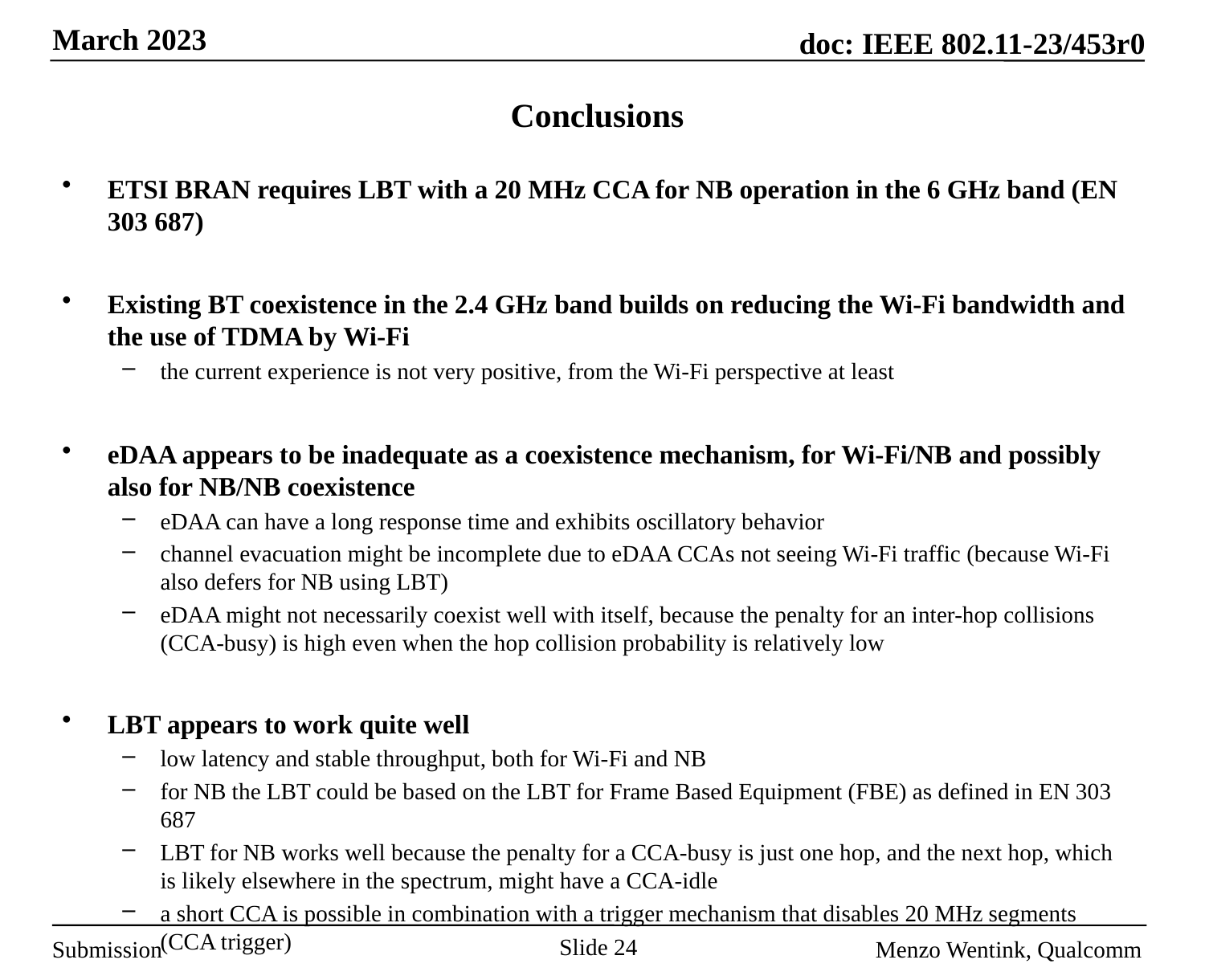

# Conclusions
ETSI BRAN requires LBT with a 20 MHz CCA for NB operation in the 6 GHz band (EN 303 687)

Existing BT coexistence in the 2.4 GHz band builds on reducing the Wi-Fi bandwidth and the use of TDMA by Wi-Fi
the current experience is not very positive, from the Wi-Fi perspective at least

eDAA appears to be inadequate as a coexistence mechanism, for Wi-Fi/NB and possibly also for NB/NB coexistence
eDAA can have a long response time and exhibits oscillatory behavior
channel evacuation might be incomplete due to eDAA CCAs not seeing Wi-Fi traffic (because Wi-Fi also defers for NB using LBT)
eDAA might not necessarily coexist well with itself, because the penalty for an inter-hop collisions (CCA-busy) is high even when the hop collision probability is relatively low

LBT appears to work quite well
low latency and stable throughput, both for Wi-Fi and NB
for NB the LBT could be based on the LBT for Frame Based Equipment (FBE) as defined in EN 303 687
LBT for NB works well because the penalty for a CCA-busy is just one hop, and the next hop, which is likely elsewhere in the spectrum, might have a CCA-idle
a short CCA is possible in combination with a trigger mechanism that disables 20 MHz segments (CCA trigger)
Slide 24